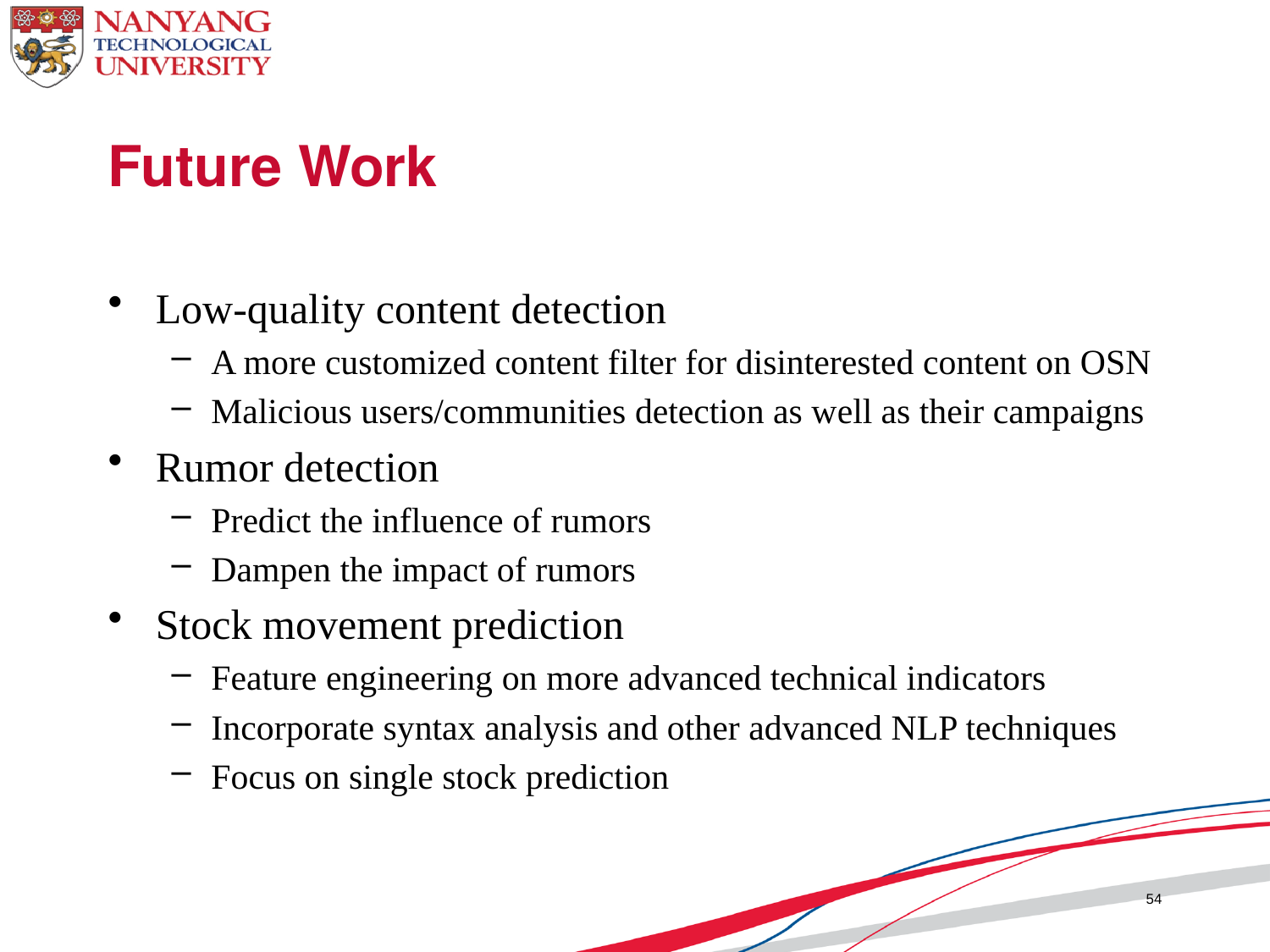

# Future Work
Low-quality content detection
A more customized content filter for disinterested content on OSN
Malicious users/communities detection as well as their campaigns
Rumor detection
Predict the influence of rumors
Dampen the impact of rumors
Stock movement prediction
Feature engineering on more advanced technical indicators
Incorporate syntax analysis and other advanced NLP techniques
Focus on single stock prediction

54